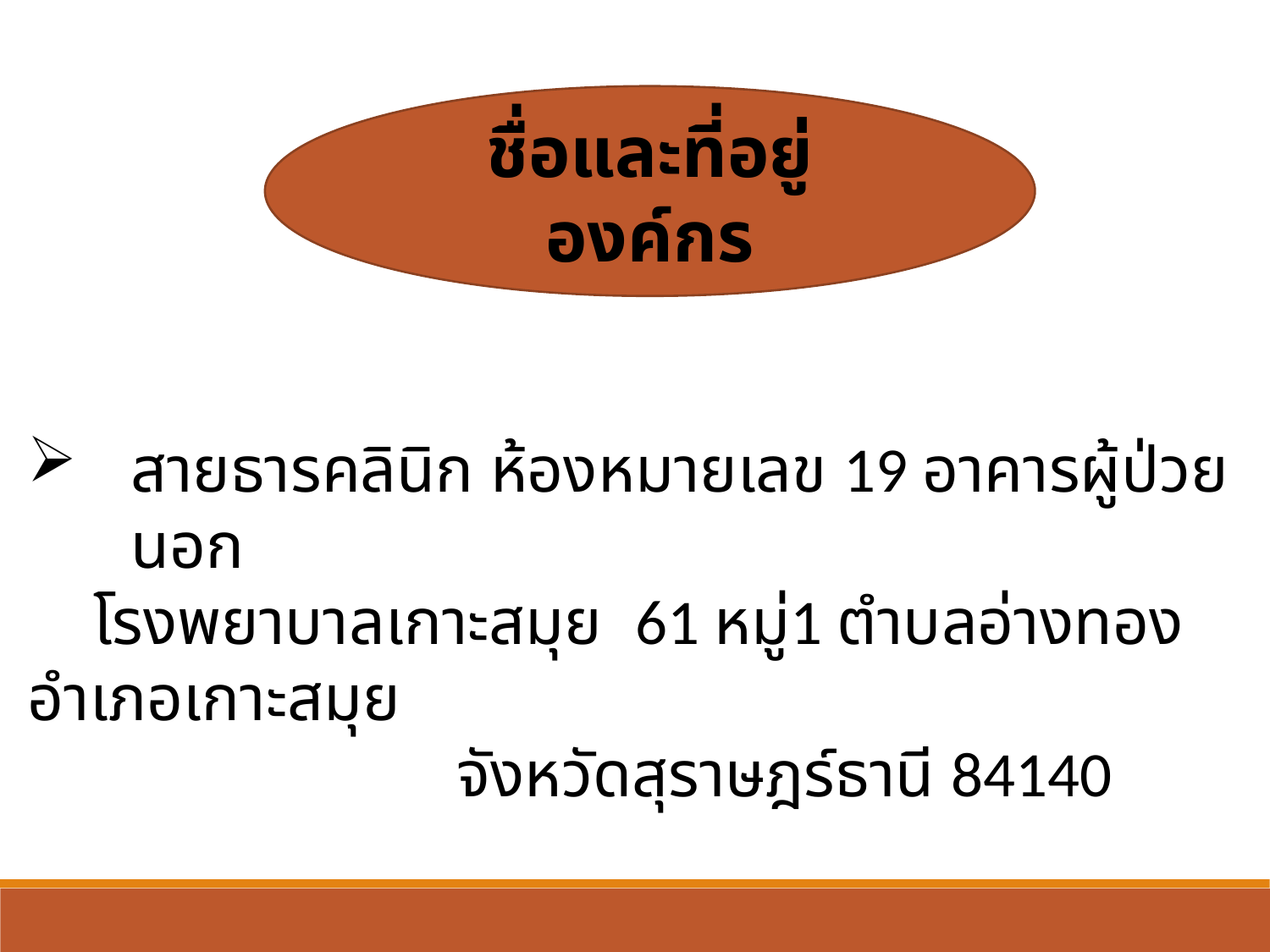

ชื่อและที่อยู่องค์กร

สายธารคลินิก ห้องหมายเลข 19 อาคารผู้ป่วยนอก
    โรงพยาบาลเกาะสมุย  61 หมู่1 ตำบลอ่างทองอำเภอเกาะสมุย
                          จังหวัดสุราษฎร์ธานี 84140